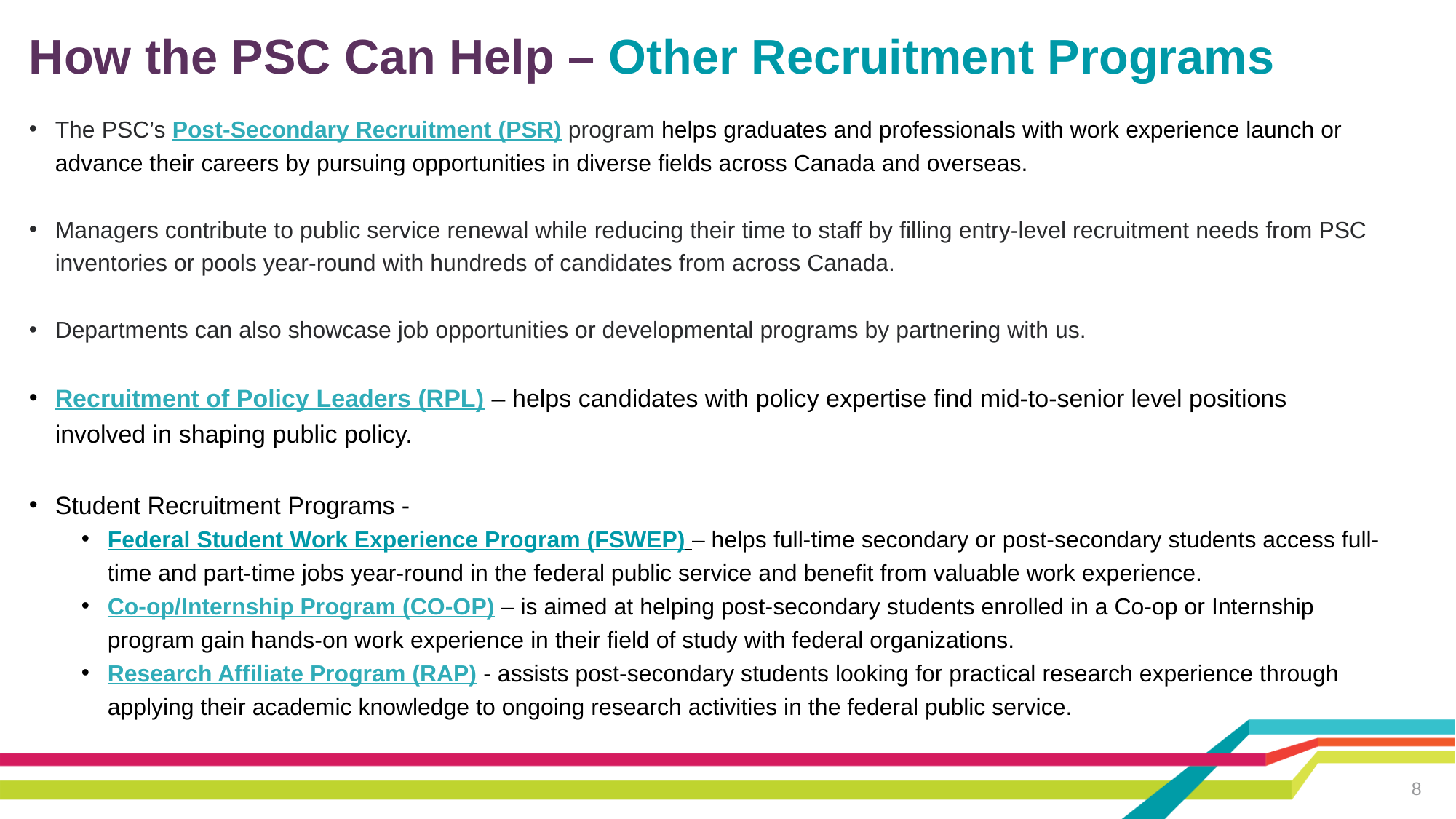

# How the PSC Can Help – Other Recruitment Programs
The PSC’s Post-Secondary Recruitment (PSR) program helps graduates and professionals with work experience launch or advance their careers by pursuing opportunities in diverse fields across Canada and overseas.

Managers contribute to public service renewal while reducing their time to staff by filling entry-level recruitment needs from PSC inventories or pools year-round with hundreds of candidates from across Canada.

Departments can also showcase job opportunities or developmental programs by partnering with us.

Recruitment of Policy Leaders (RPL) – helps candidates with policy expertise find mid-to-senior level positions involved in shaping public policy.

Student Recruitment Programs -
Federal Student Work Experience Program (FSWEP) – helps full-time secondary or post-secondary students access full-time and part-time jobs year-round in the federal public service and benefit from valuable work experience.
Co-op/Internship Program (CO-OP) – is aimed at helping post-secondary students enrolled in a Co‑op or Internship program gain hands‑on work experience in their field of study with federal organizations.
Research Affiliate Program (RAP) - assists post-secondary students looking for practical research experience through applying their academic knowledge to ongoing research activities in the federal public service.

8